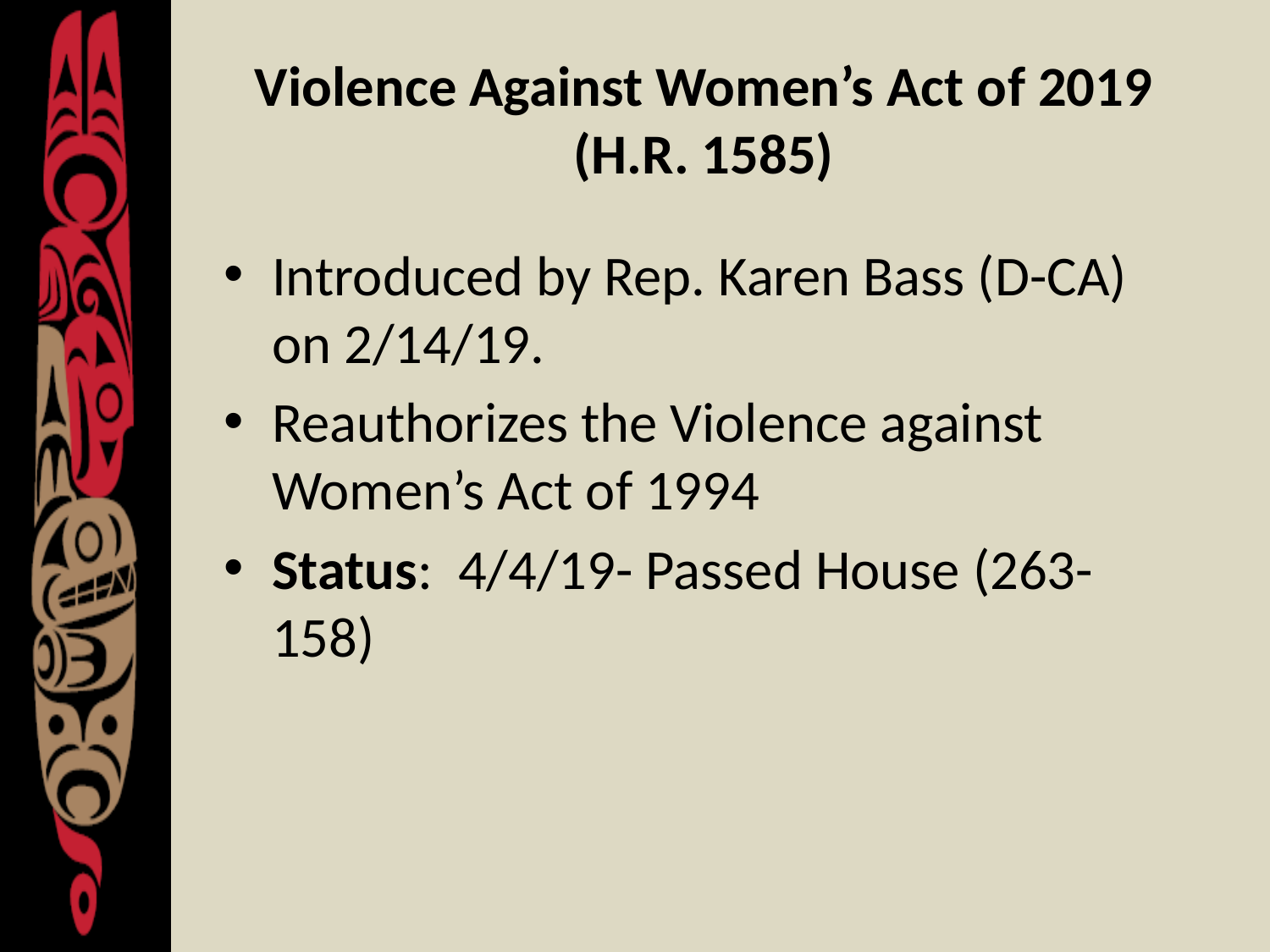

# Violence Against Women’s Act of 2019 (H.R. 1585)
Introduced by Rep. Karen Bass (D-CA) on 2/14/19.
Reauthorizes the Violence against Women’s Act of 1994
Status:  4/4/19- Passed House (263-158)